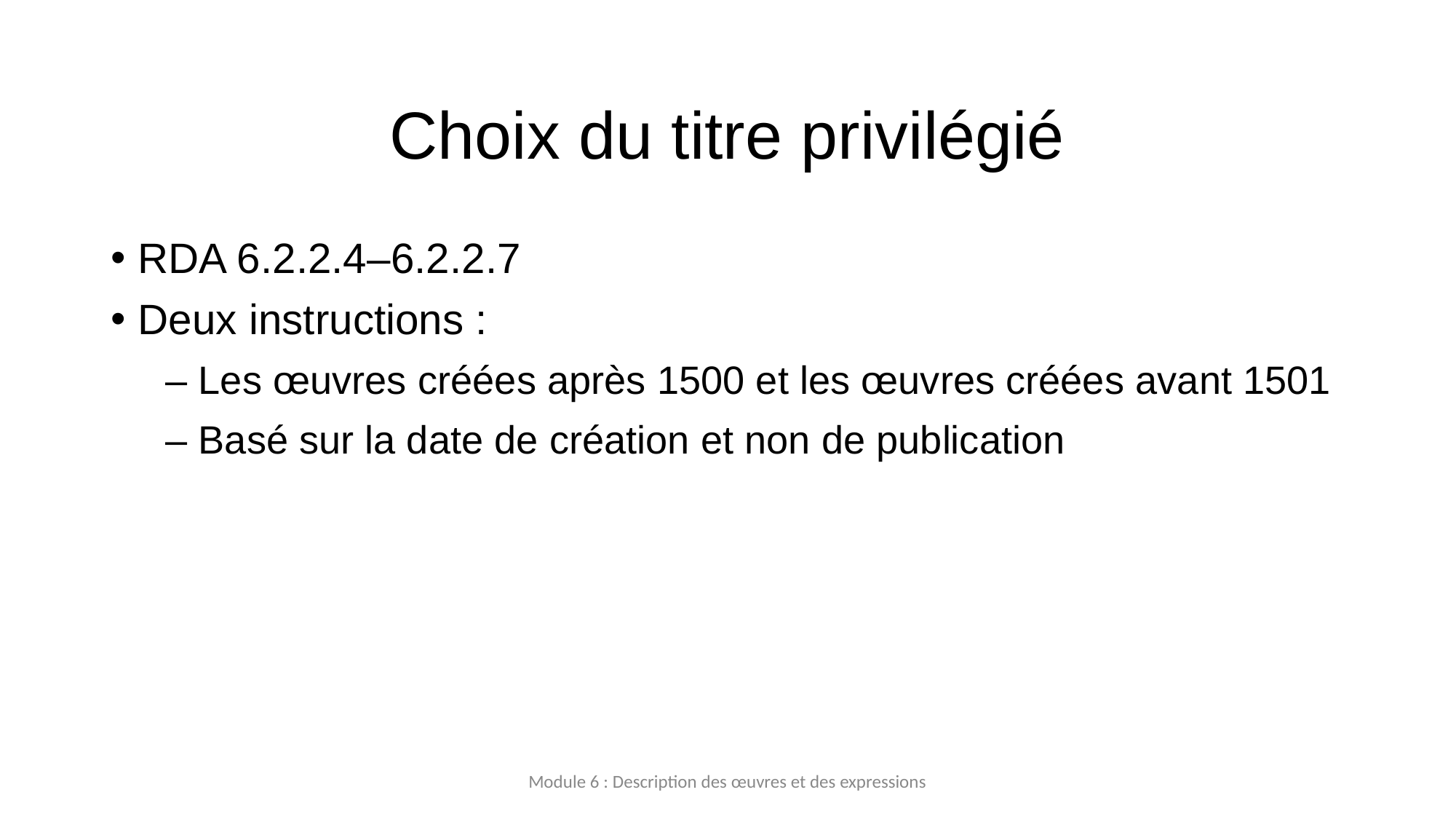

# Choix du titre privilégié
RDA 6.2.2.4–6.2.2.7
Deux instructions :
– Les œuvres créées après 1500 et les œuvres créées avant 1501
– Basé sur la date de création et non de publication

Module 6 : Description des œuvres et des expressions